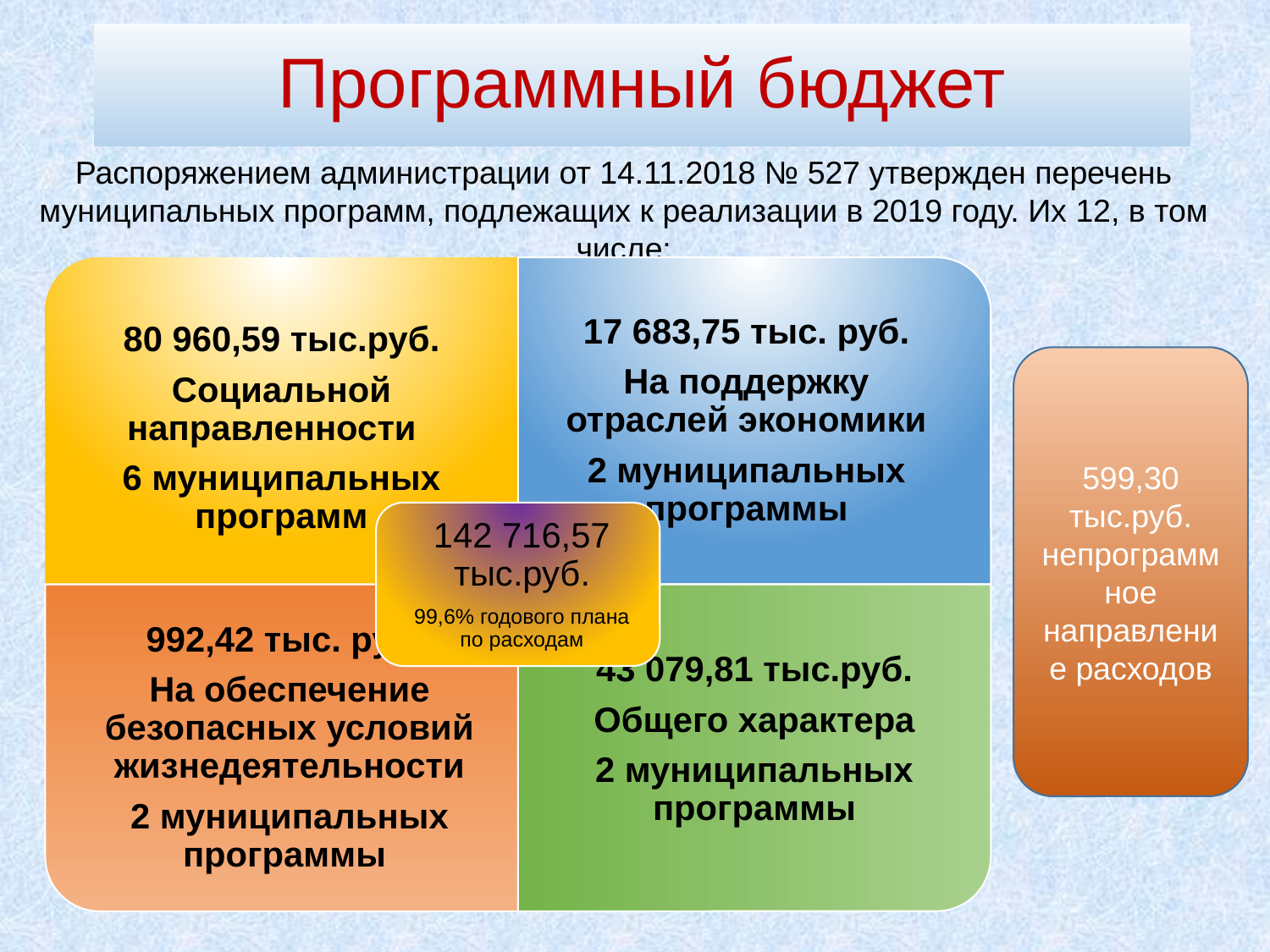

# Программный бюджет
Распоряжением администрации от 14.11.2018 № 527 утвержден перечень муниципальных программ, подлежащих к реализации в 2019 году. Их 12, в том числе:
80 960,59 тыс.руб.
Социальной направленности
6 муниципальных программ
17 683,75 тыс. руб.
На поддержку отраслей экономики
2 муниципальных программы
992,42 тыс. руб.
На обеспечение безопасных условий жизнедеятельности
2 муниципальных программы
43 079,81 тыс.руб.
Общего характера
2 муниципальных программы
142 716,57 тыс.руб.
99,6% годового плана по расходам
599,30 тыс.руб. непрограммное направление расходов